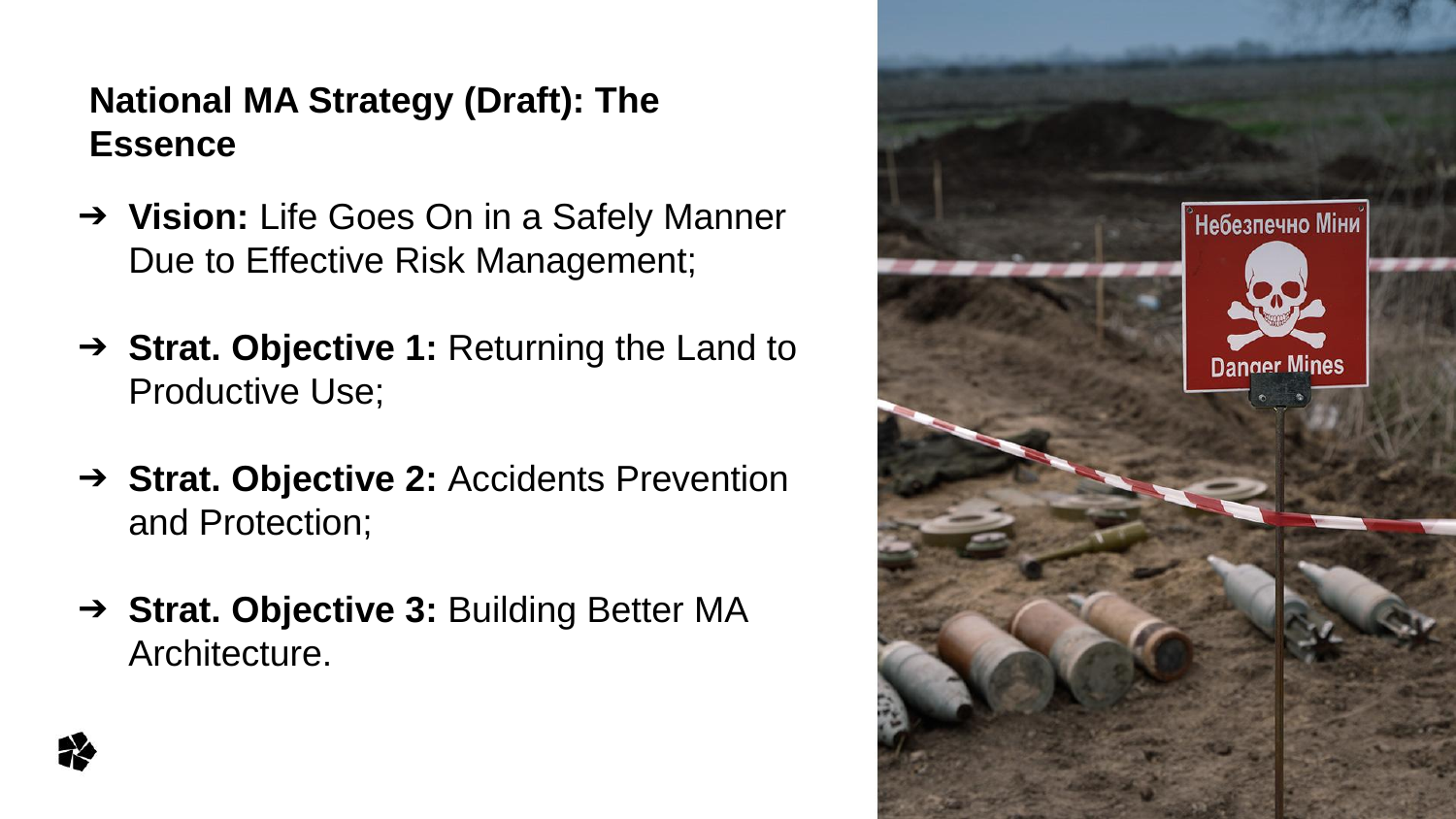

National MA Strategy (Draft): The Essence

Vision: Life Goes On in a Safely Manner Due to Effective Risk Management;

Strat. Objective 1: Returning the Land to Productive Use;

Strat. Objective 2: Accidents Prevention and Protection;

Strat. Objective 3: Building Better MA Architecture.